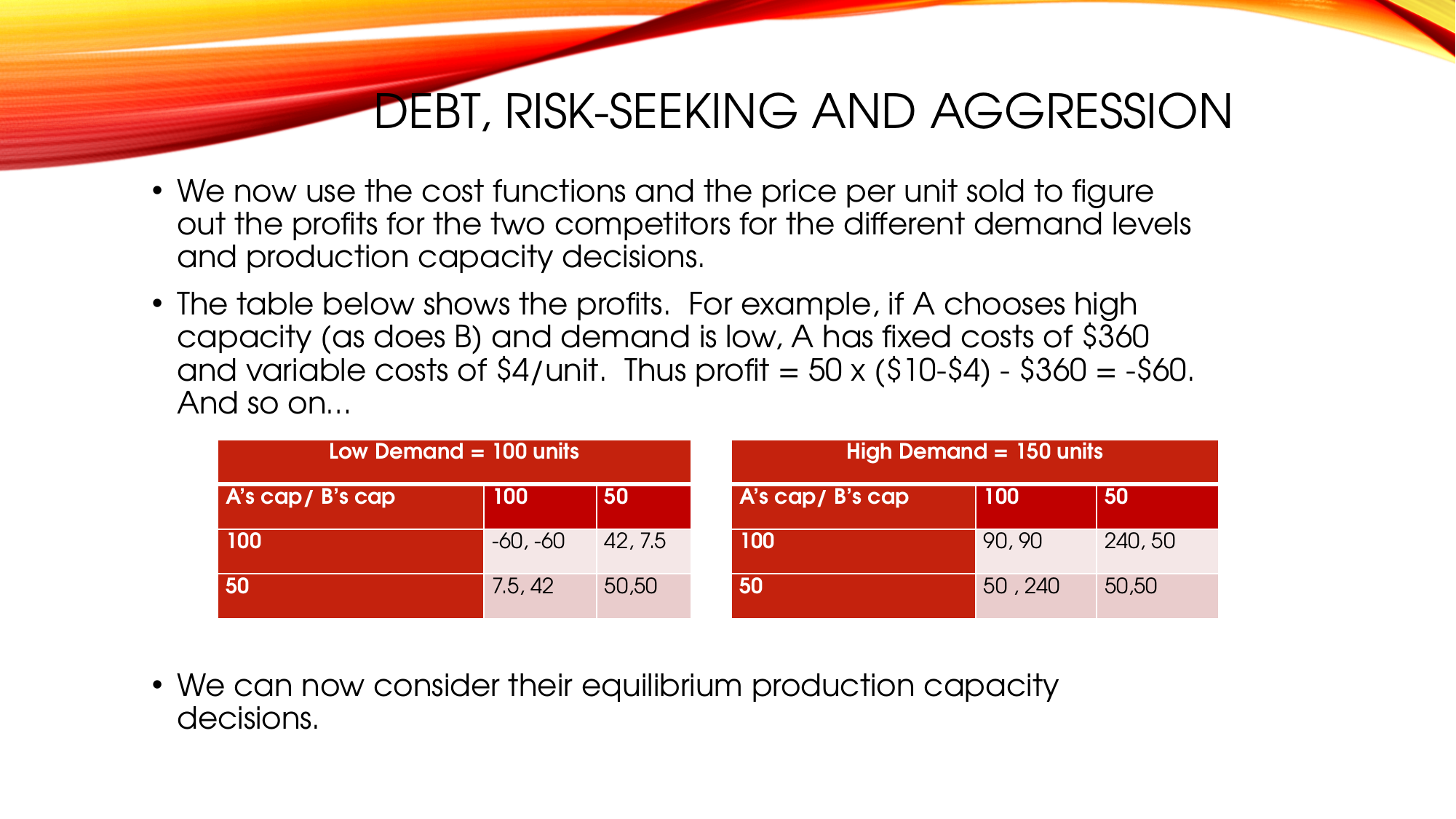

# Debt, risk-seeking and aggression
We now use the cost functions and the price per unit sold to figure out the profits for the two competitors for the different demand levels and production capacity decisions.
The table below shows the profits.  For example, if A chooses high capacity (as does B) and demand is low, A has fixed costs of $360 and variable costs of $4/unit.  Thus profit = 50 x ($10-$4) - $360 = -$60.  And so on…

We can now consider their equilibrium production capacity decisions.

| Low Demand = 100 units |  |  |
| --- | --- | --- |
| A’s cap/ B’s cap | 100 | 50 |
| 100 | -60, -60 | 42, 7.5 |
| 50 | 7.5, 42 | 50,50 |
| High Demand = 150 units |  |  |
| --- | --- | --- |
| A’s cap/ B’s cap | 100 | 50 |
| 100 | 90, 90 | 240, 50 |
| 50 | 50 , 240 | 50,50 |